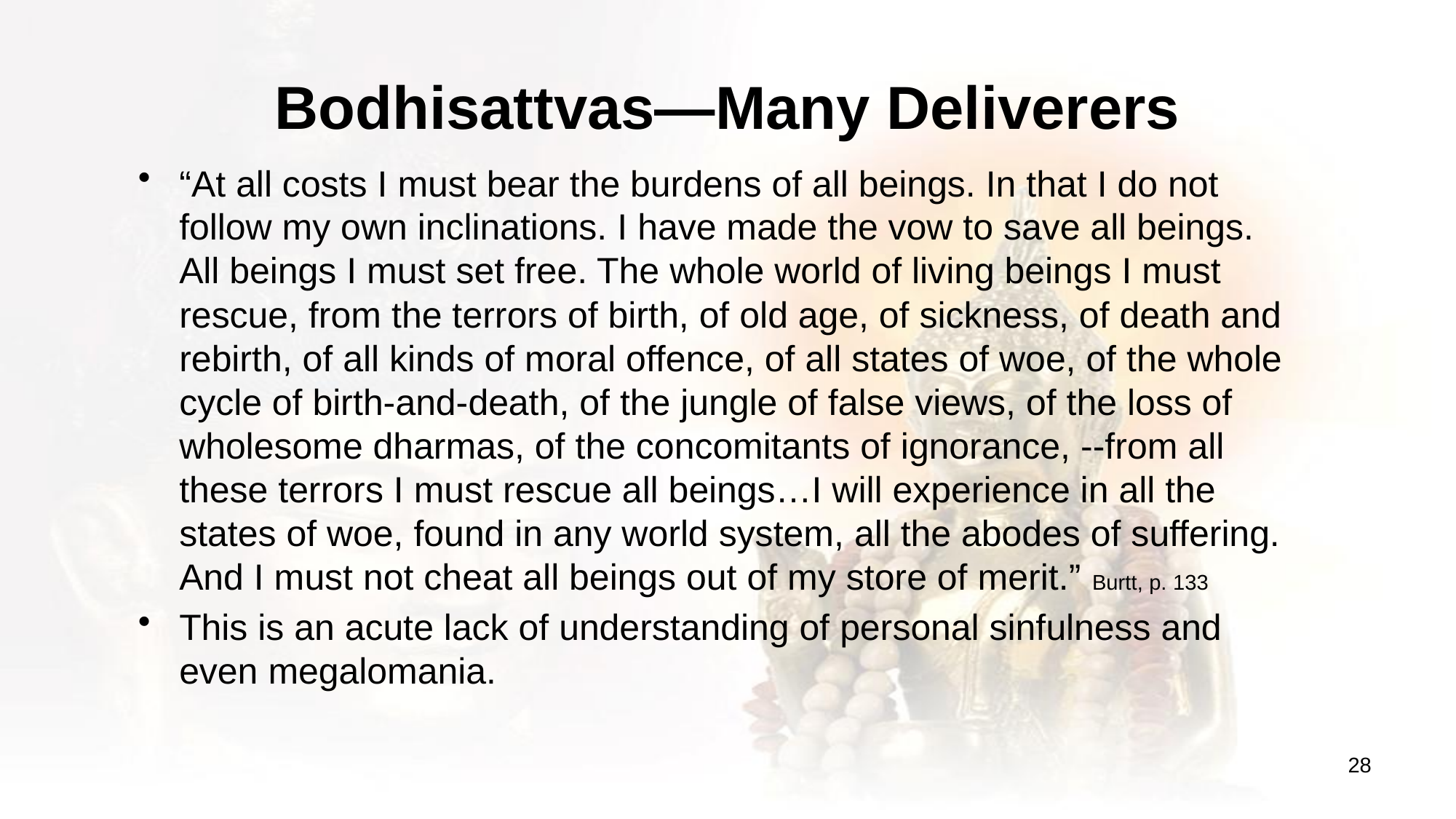

# Bodhisattvas—Many Deliverers
“At all costs I must bear the burdens of all beings. In that I do not follow my own inclinations. I have made the vow to save all beings. All beings I must set free. The whole world of living beings I must rescue, from the terrors of birth, of old age, of sickness, of death and rebirth, of all kinds of moral offence, of all states of woe, of the whole cycle of birth-and-death, of the jungle of false views, of the loss of wholesome dharmas, of the concomitants of ignorance, --from all these terrors I must rescue all beings…I will experience in all the states of woe, found in any world system, all the abodes of suffering. And I must not cheat all beings out of my store of merit.” Burtt, p. 133
This is an acute lack of understanding of personal sinfulness and even megalomania.

28